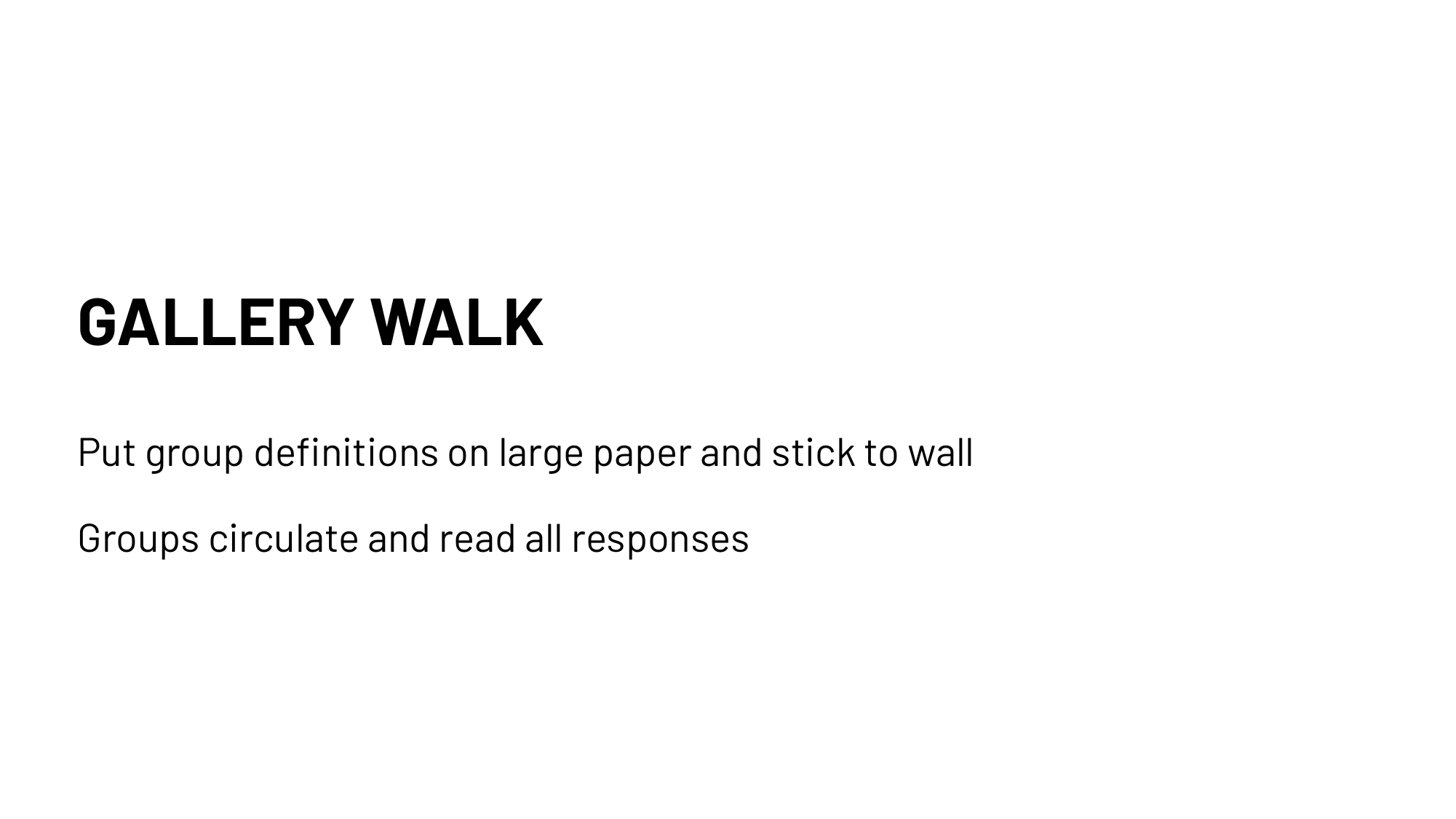

# GALLERY WALK Put group definitions on large paper and stick to wall Groups circulate and read all responses